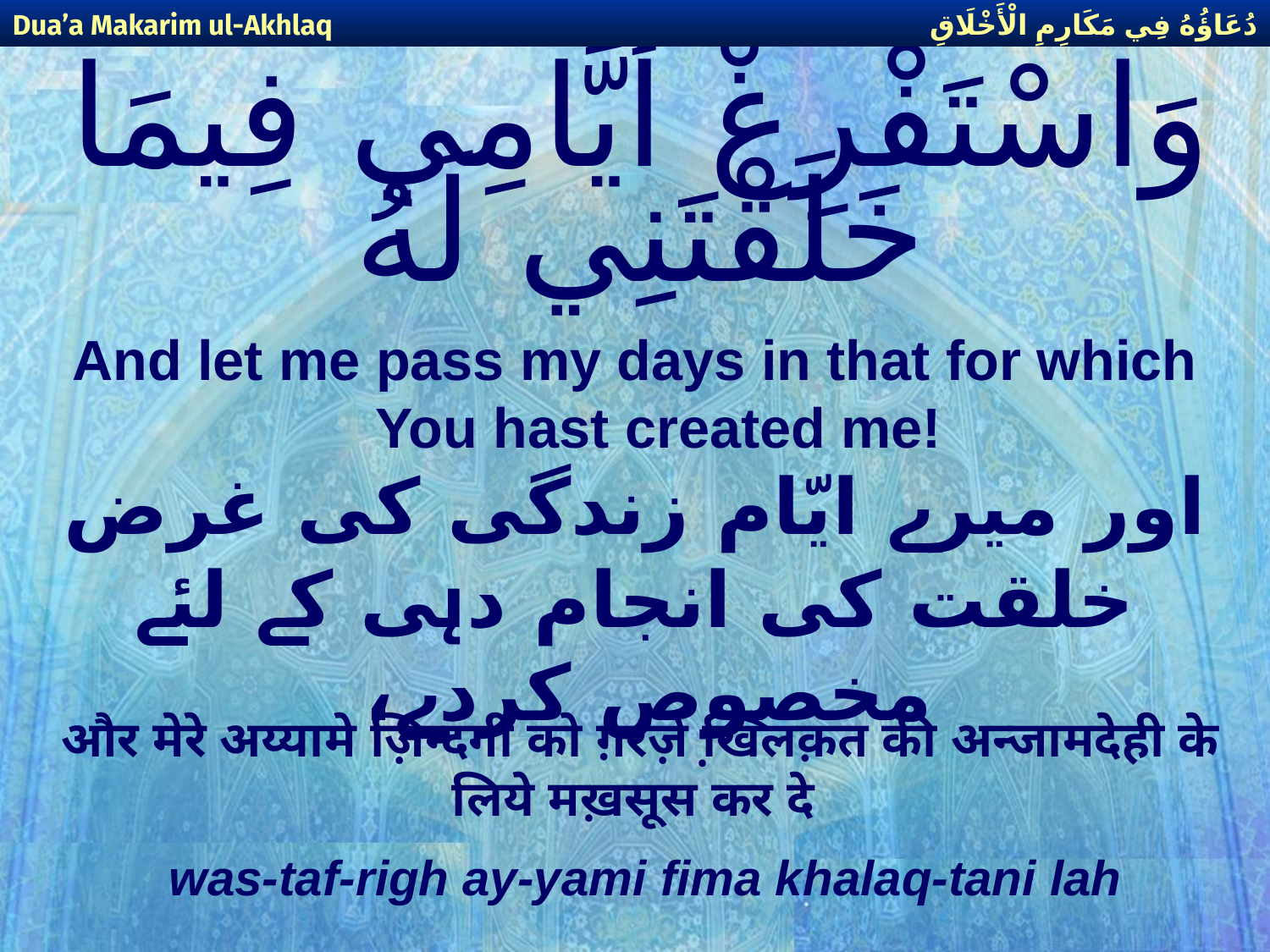

دُعَاؤُهُ فِي مَكَارِمِ الْأَخْلَاقِ
Dua’a Makarim ul-Akhlaq
# وَاسْتَفْرِغْ أَيَّامِي فِيمَا خَلَقْتَنِي لَهُ
And let me pass my days in that for which You hast created me!
اور میرے ایّام زندگی كی غرض خلقت كی انجام دہی كے لئے مخصوص كردے،
और मेरे अय्यामे ज़िन्दगी को ग़रज़े खि़लक़त की अन्जामदेही के लिये मख़सूस कर दे
was-taf-righ ay-yami fima khalaq-tani lah